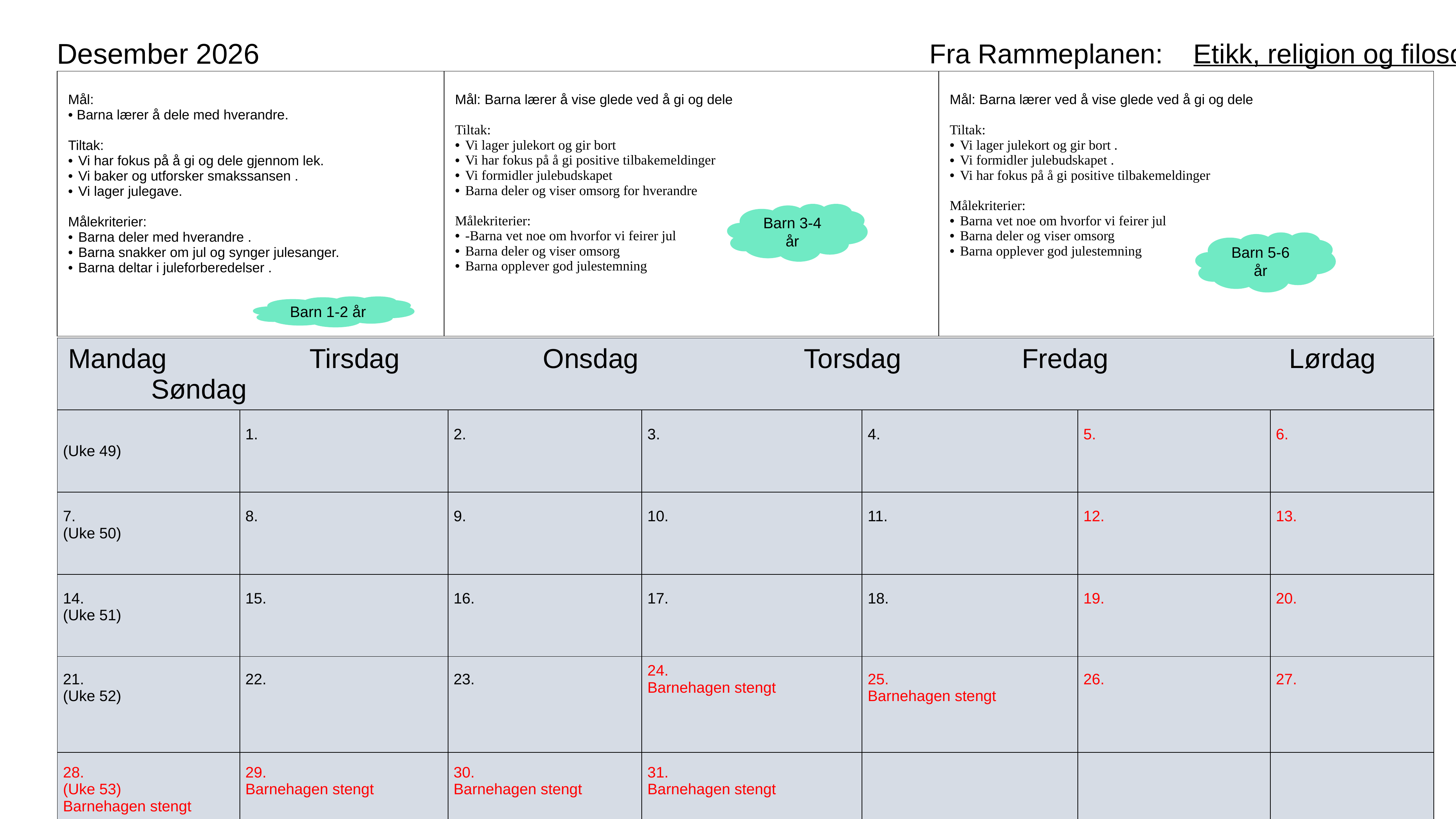

# Desember 2026
Fra Rammeplanen:    Etikk, religion og filosofi

| Mål: • Barna lærer å dele med hverandre. ​ Tiltak: ​Vi har fokus på å gi og dele gjennom lek. Vi baker og utforsker smakssansen . Vi lager julegave. Målekriterier: Barna deler med hverandre . Barna snakker om jul og synger julesanger. Barna deltar i juleforberedelser . | Mål: Barna lærer å vise glede ved å gi og dele Tiltak: Vi lager julekort og gir bort Vi har fokus på å gi positive tilbakemeldinger Vi formidler julebudskapet Barna deler og viser omsorg for hverandre Målekriterier: -Barna vet noe om hvorfor vi feirer jul Barna deler og viser omsorg Barna opplever god julestemning | Mål: Barna lærer ved å vise glede ved å gi og dele Tiltak: Vi lager julekort og gir bort . Vi formidler julebudskapet . Vi har fokus på å gi positive tilbakemeldinger Målekriterier: Barna vet noe om hvorfor vi feirer jul Barna deler og viser omsorg Barna opplever god julestemning |
| --- | --- | --- |
Barn 3-4 år
Barn 5-6 år
Barn 1-2 år
| Mandag Tirsdag Onsdag Torsdag Fredag Lørdag Søndag |  |  |  |  |  |  |
| --- | --- | --- | --- | --- | --- | --- |
| (Uke 49) | 1. | 2. | 3. | 4. | 5. | 6. |
| 7. (Uke 50) | 8. | 9. | 10. | 11. | 12. | 13. |
| 14. (Uke 51) | 15. | 16. | 17. | 18. | 19. | 20. |
| 21. (Uke 52) | 22. | 23. | 24. Barnehagen stengt | 25. Barnehagen stengt | 26. | 27. |
| 28. (Uke 53) Barnehagen stengt | 29. Barnehagen stengt | 30. Barnehagen stengt | 31. Barnehagen stengt |  |  |  |